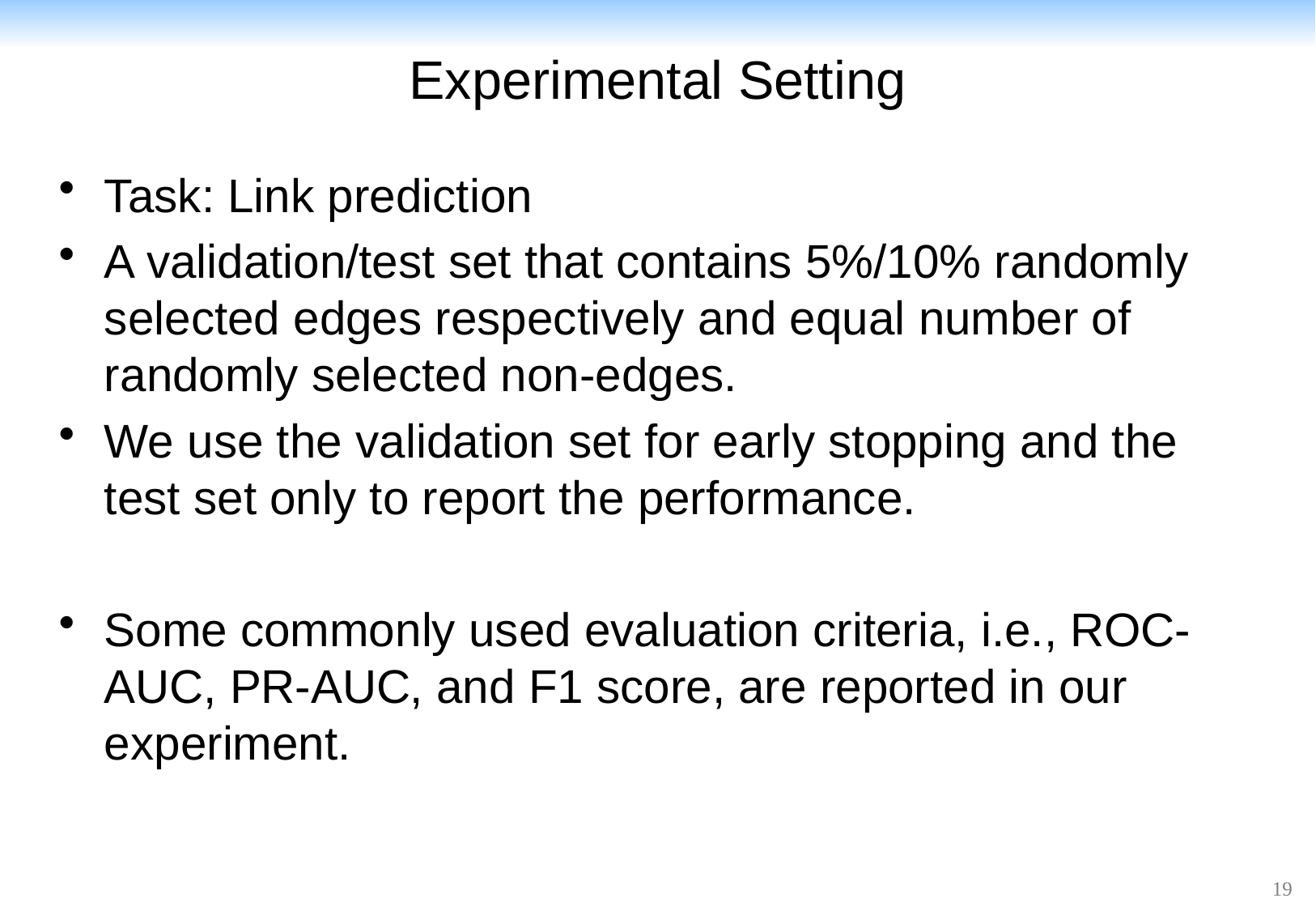

# Experimental Setting
Task: Link prediction
A validation/test set that contains 5%/10% randomly selected edges respectively and equal number of randomly selected non-edges.
We use the validation set for early stopping and the test set only to report the performance.

Some commonly used evaluation criteria, i.e., ROC-AUC, PR-AUC, and F1 score, are reported in our experiment.